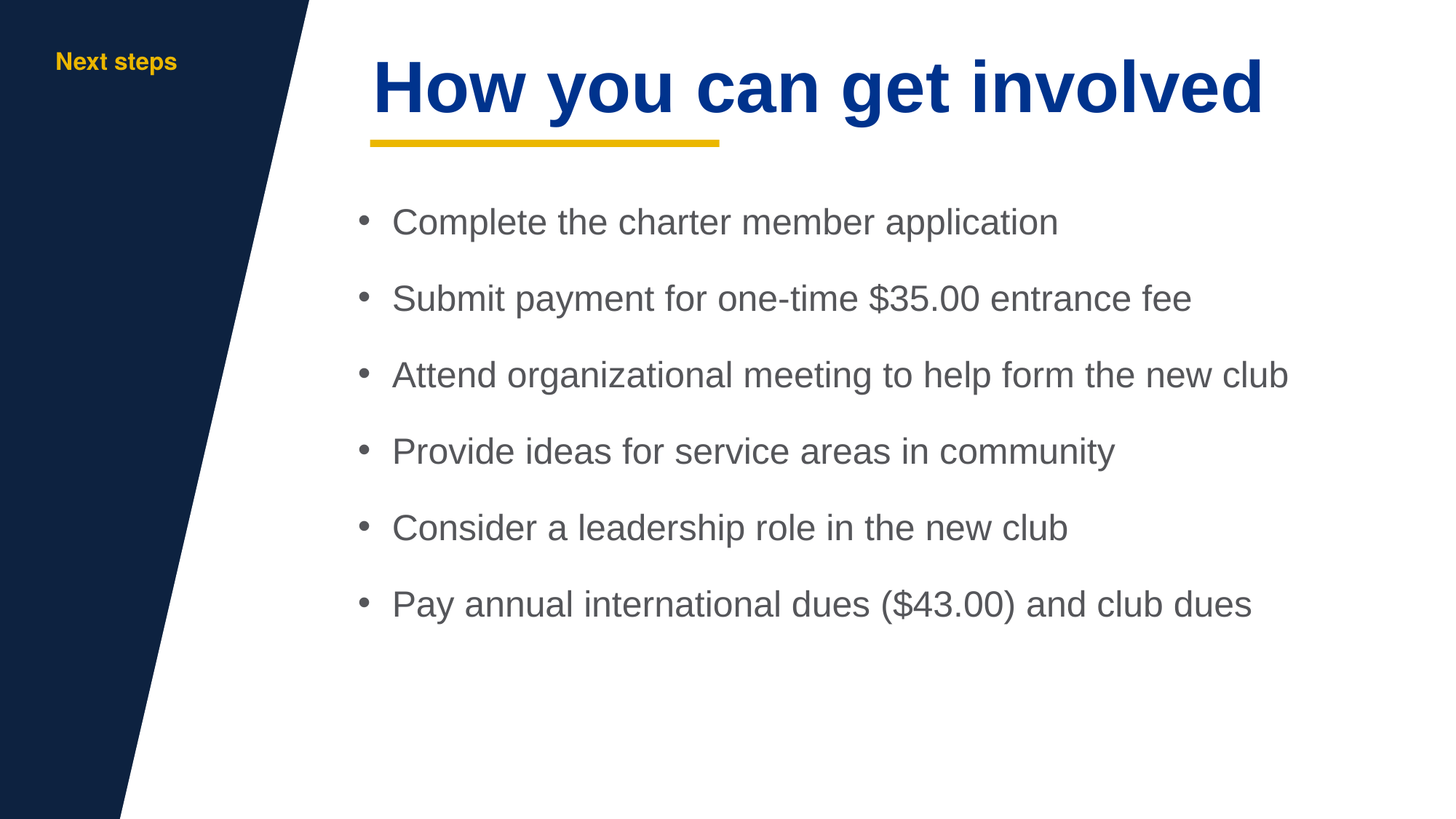

aa

Next steps
How you can get involved

Complete the charter member application

Submit payment for one-time $35.00 entrance fee

Attend organizational meeting to help form the new club

Provide ideas for service areas in community

Consider a leadership role in the new club

Pay annual international dues ($43.00) and club dues
15